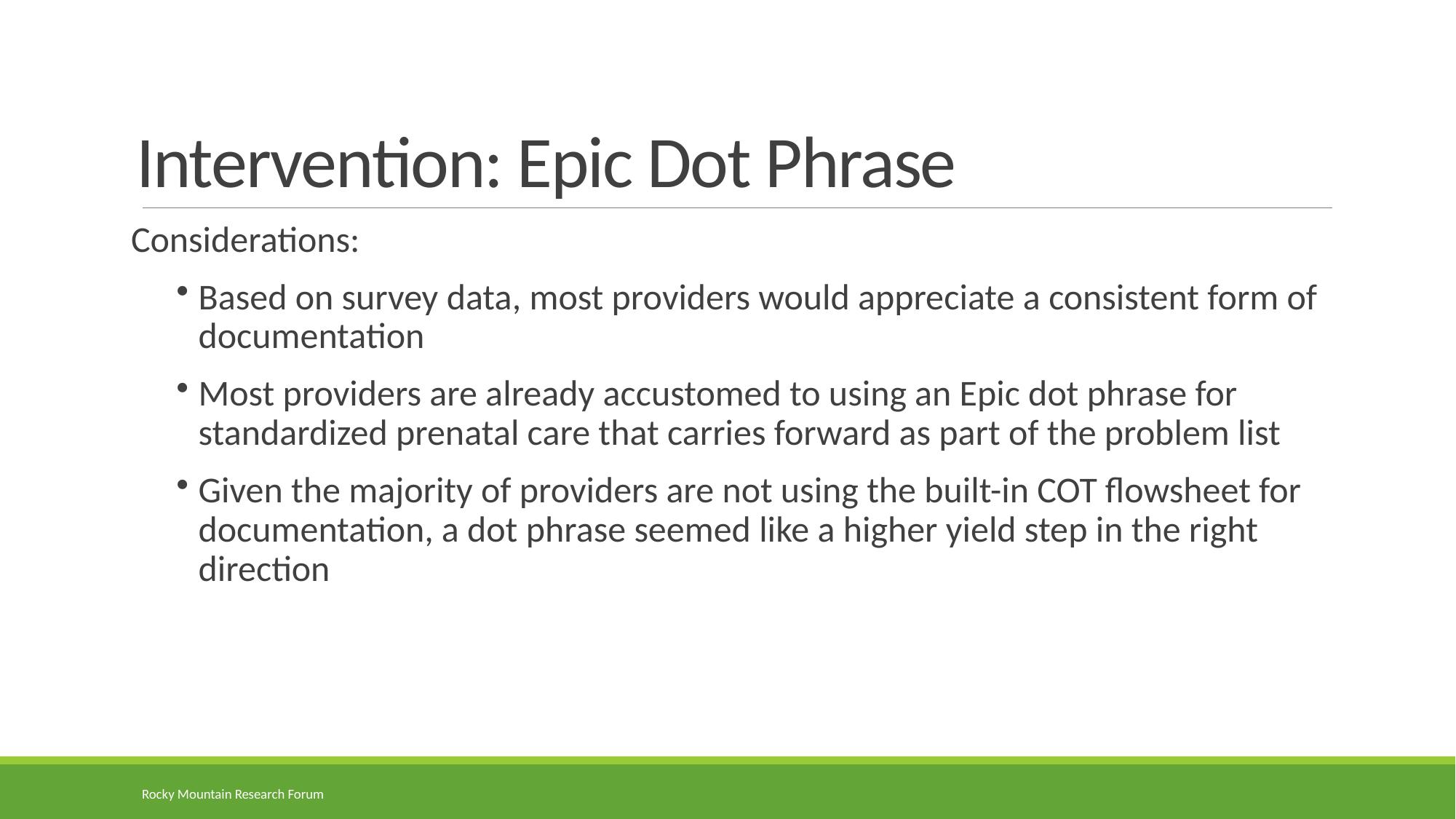

# Intervention: Epic Dot Phrase
Considerations:
Based on survey data, most providers would appreciate a consistent form of documentation
Most providers are already accustomed to using an Epic dot phrase for standardized prenatal care that carries forward as part of the problem list
Given the majority of providers are not using the built-in COT flowsheet for documentation, a dot phrase seemed like a higher yield step in the right direction
Rocky Mountain Research Forum